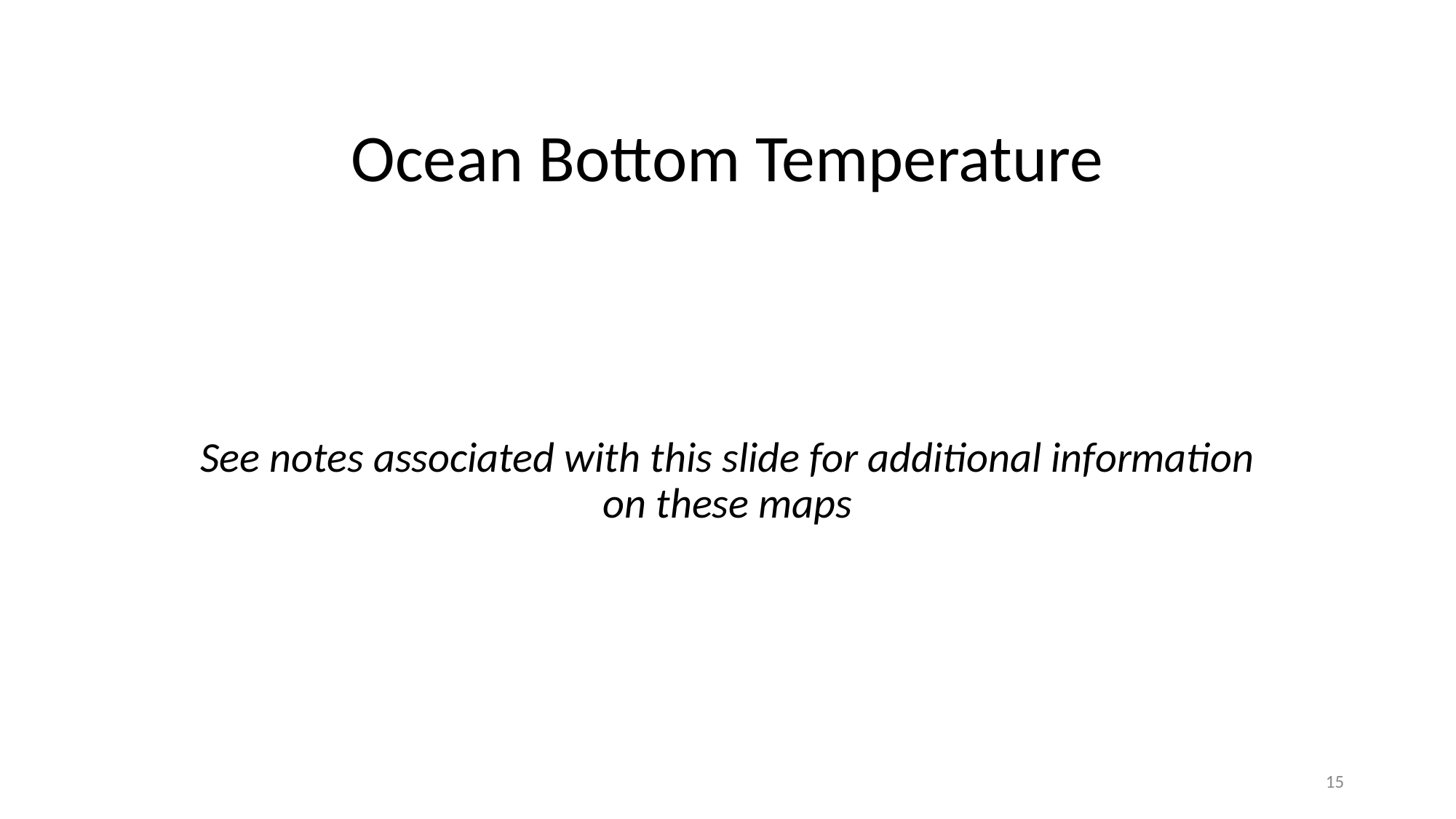

# Ocean Bottom Temperature
See notes associated with this slide for additional information on these maps
15